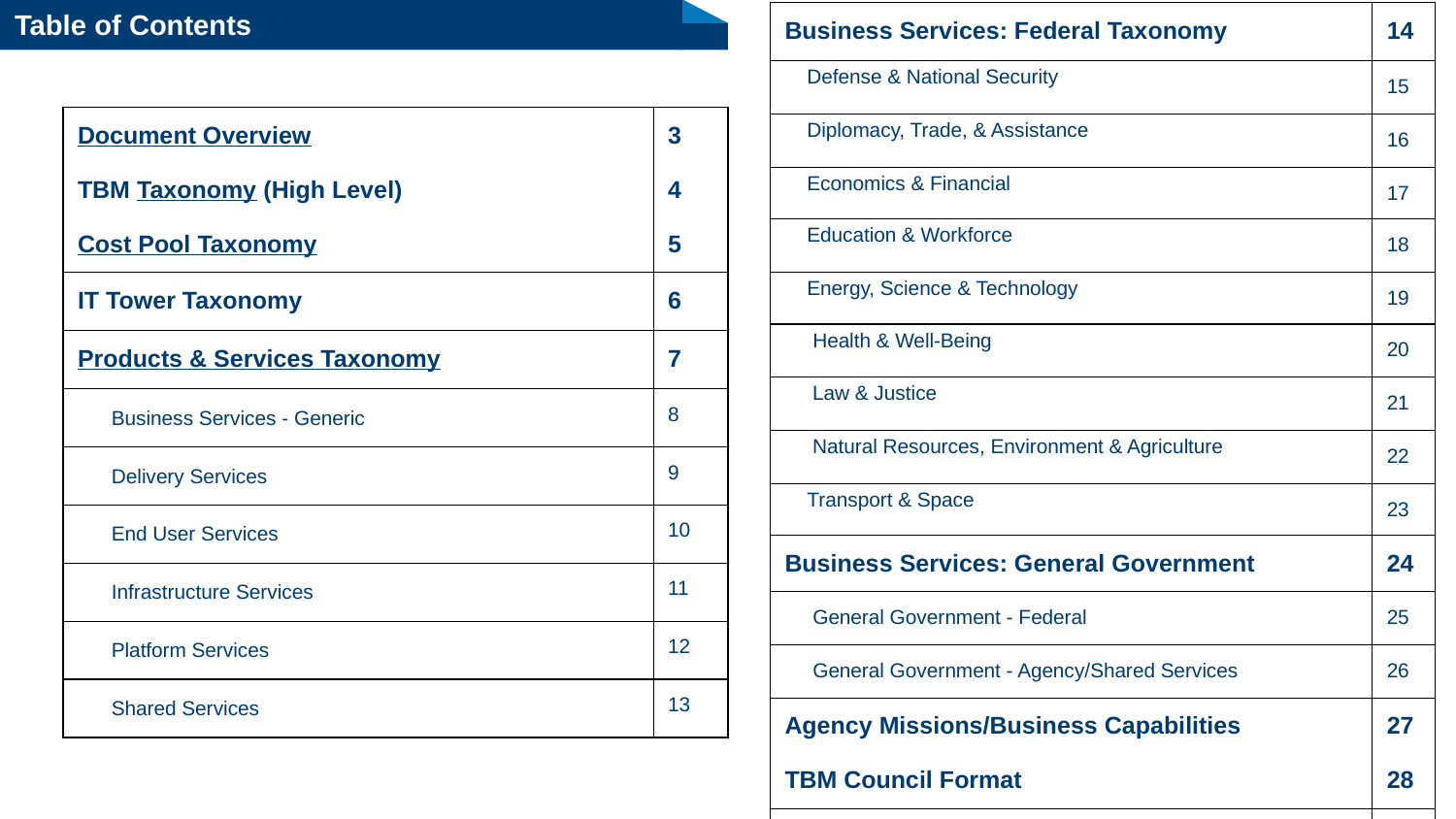

# Table of Contents
| Business Services: Federal Taxonomy | 14 |
| --- | --- |
| Defense & National Security | 15 |
| Diplomacy, Trade, & Assistance | 16 |
| Economics & Financial | 17 |
| Education & Workforce | 18 |
| Energy, Science & Technology | 19 |
| Health & Well-Being | 20 |
| Law & Justice | 21 |
| Natural Resources, Environment & Agriculture | 22 |
| Transport & Space | 23 |
| Business Services: General Government | 24 |
| General Government - Federal | 25 |
| General Government - Agency/Shared Services | 26 |
| Agency Missions/Business Capabilities TBM Council Format | 27 28 |
|  |  |
| Document Overview TBM Taxonomy (High Level) Cost Pool Taxonomy | 3 4 5 |
| --- | --- |
| IT Tower Taxonomy | 6 |
| Products & Services Taxonomy | 7 |
| Business Services - Generic | 8 |
| Delivery Services | 9 |
| End User Services | 10 |
| Infrastructure Services | 11 |
| Platform Services | 12 |
| Shared Services | 13 |